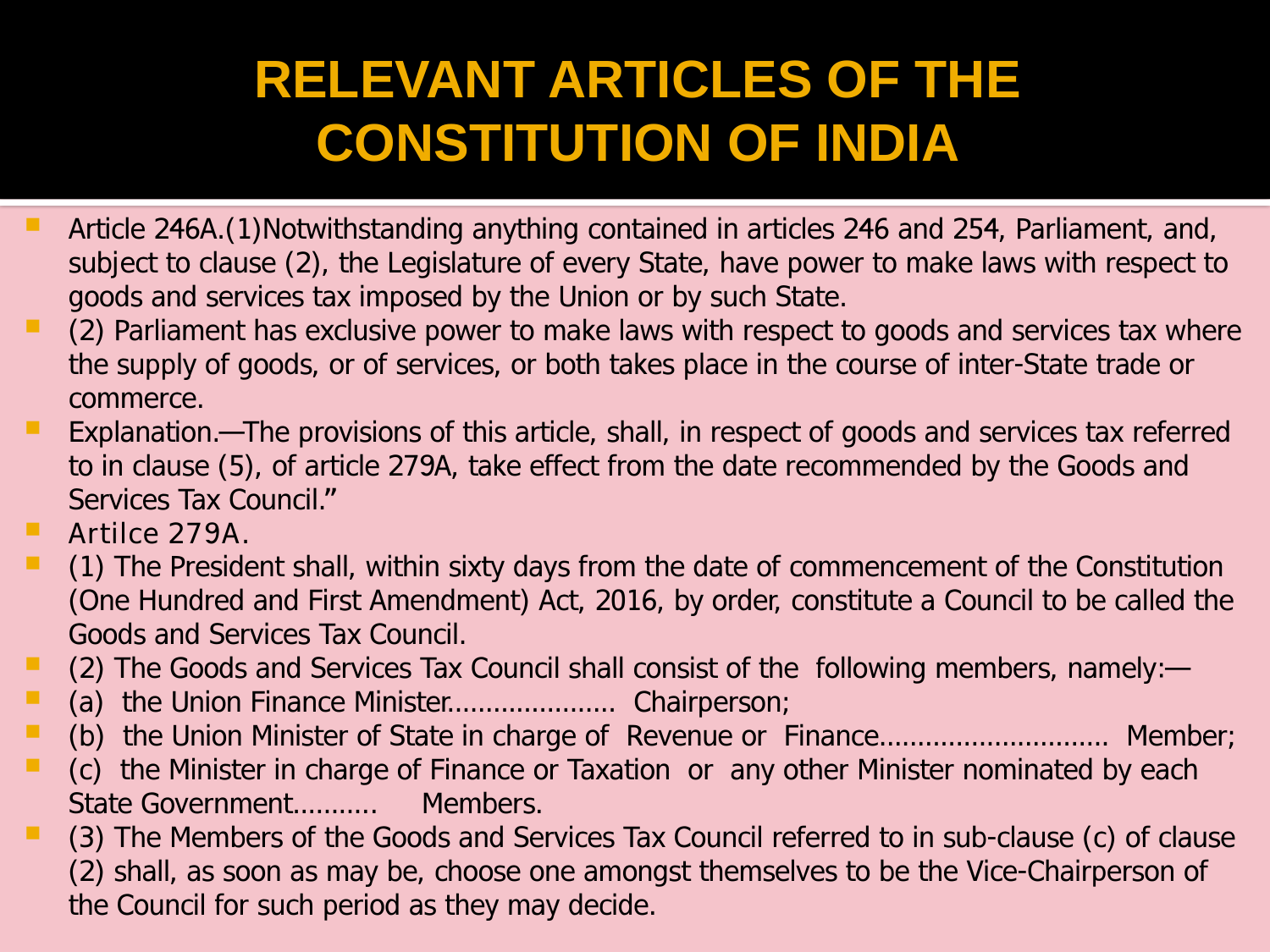

# RELEVANT ARTICLES OF THE CONSTITUTION OF INDIA
Article 246A.(1)Notwithstanding anything contained in articles 246 and 254, Parliament, and, subject to clause (2), the Legislature of every State, have power to make laws with respect to goods and services tax imposed by the Union or by such State.
(2) Parliament has exclusive power to make laws with respect to goods and services tax where the supply of goods, or of services, or both takes place in the course of inter-State trade or commerce.
Explanation.—The provisions of this article, shall, in respect of goods and services tax referred to in clause (5), of article 279A, take effect from the date recommended by the Goods and Services Tax Council.’’
Artilce 279A.
(1) The President shall, within sixty days from the date of commencement of the Constitution (One Hundred and First Amendment) Act, 2016, by order, constitute a Council to be called the Goods and Services Tax Council.
(2) The Goods and Services Tax Council shall consist of the  following members, namely:—
(a)  the Union Finance Minister………………….  Chairperson;
(b)  the Union Minister of State in charge of  Revenue or  Finance…………………………  Member;
(c)  the Minister in charge of Finance or Taxation  or  any other Minister nominated by each  State Government………..     Members.
(3) The Members of the Goods and Services Tax Council referred to in sub-clause (c) of clause (2) shall, as soon as may be, choose one amongst themselves to be the Vice-Chairperson of the Council for such period as they may decide.